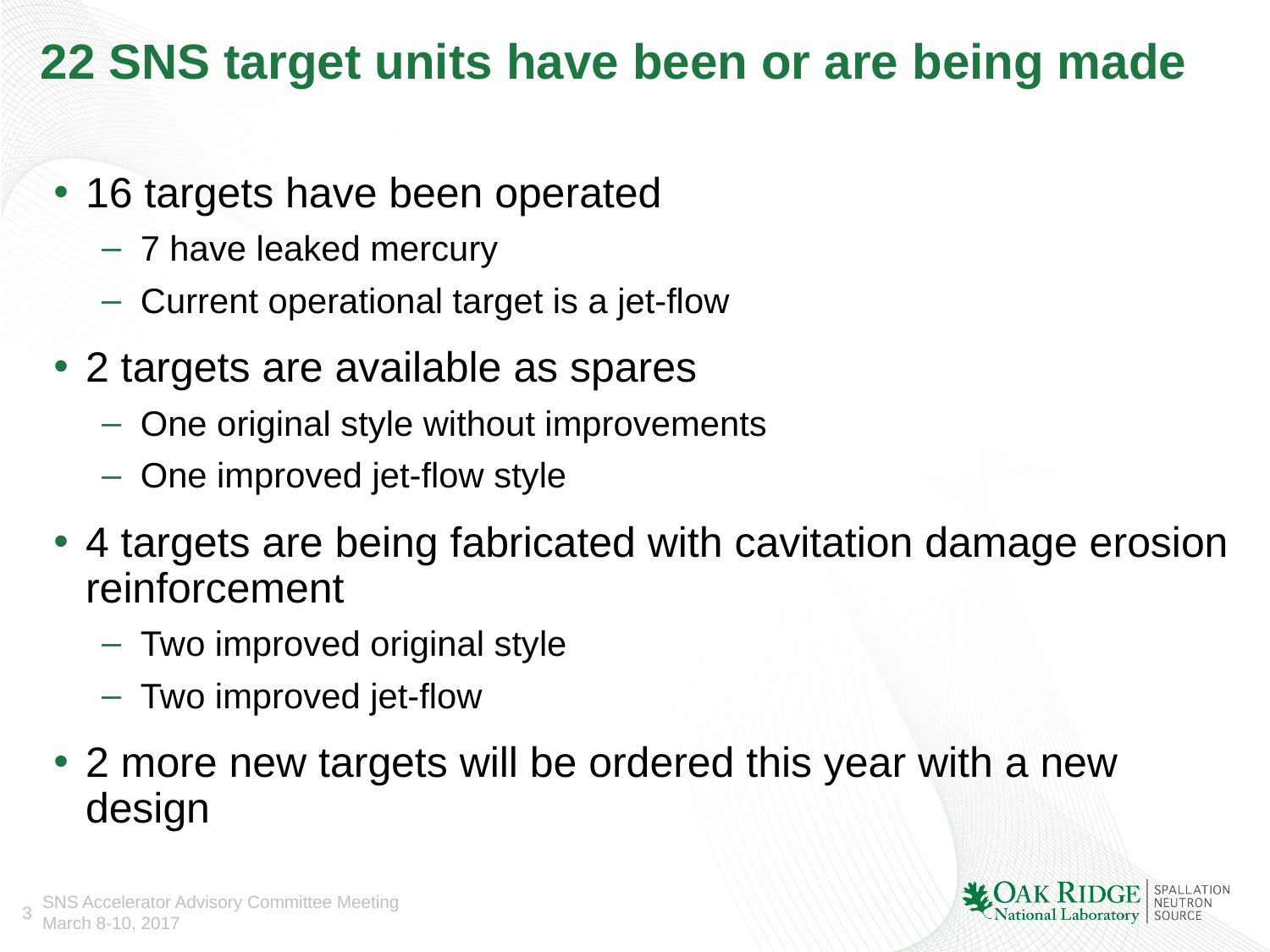

# 22 SNS target units have been or are being made
16 targets have been operated
7 have leaked mercury
Current operational target is a jet-flow
2 targets are available as spares
One original style without improvements
One improved jet-flow style
4 targets are being fabricated with cavitation damage erosion reinforcement
Two improved original style
Two improved jet-flow
2 more new targets will be ordered this year with a new design